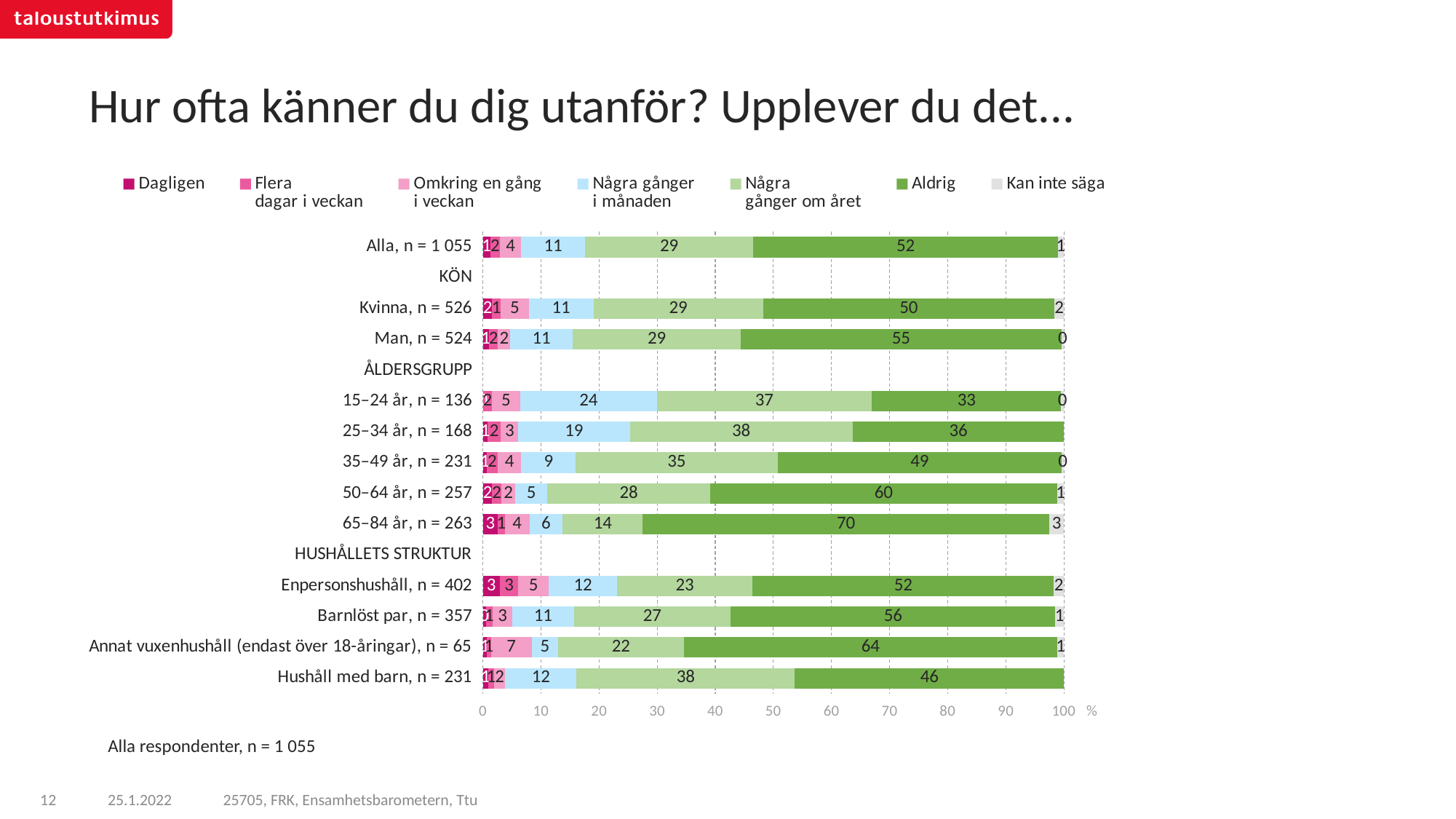

# Hur ofta känner du dig utanför? Upplever du det...

### Chart

| Category | Dagligen | Flera
dagar i veckan | Omkring en gång
i veckan | Några gånger
i månaden | Några
gånger om året | Aldrig
 | Kan inte säga |
|---|---|---|---|---|---|---|---|
| Alla, n = 1 055 | 1.2898446 | 1.6461762 | 3.6690317 | 10.998558 | 28.92541 | 52.427926 | 1.0430537 |
| KÖN | None | None | None | None | None | None | None |
| Kvinna, n = 526 | 1.5817744 | 1.4561087 | 4.8583972 | 11.129086 | 29.19005 | 50.125173 | 1.6594107 |
| Man, n = 524 | 1.0059642 | 1.5989418 | 2.1197042 | 10.738854 | 28.905192 | 55.202006 | 0.4293372 |
| ÅLDERSGRUPP | None | None | None | None | None | None | None |
| 15–24 år, n = 136 | 0.0 | 1.530051206 | 4.90017157 | 23.51648461 | 36.9852079 | 32.6139879 | 0.454096808 |
| 25–34 år, n = 168 | 0.790471756 | 2.308535221 | 3.011996889 | 19.18196322 | 38.36875245 | 36.33828046 | None |
| 35–49 år, n = 231 | 0.683560097 | 1.859923873 | 4.060456312 | 9.398707269 | 34.71073654 | 48.90061239 | 0.386003516 |
| 50–64 år, n = 257 | 1.593169211 | 1.579943608 | 2.405183686 | 5.479151385 | 28.08902237 | 59.66275652 | 1.190773219 |
| 65–84 år, n = 263 | 2.593899689 | 1.14872323 | 4.277026189 | 5.702304888 | 13.81155006 | 69.95714465 | 2.509351294 |
| HUSHÅLLETS STRUKTUR | None | None | None | None | None | None | None |
| Enpersonshushåll, n = 402 | 2.921767621 | 3.141639383 | 5.260079884 | 11.78389542 | 23.27232731 | 51.90648889 | 1.713801494 |
| Barnlöst par, n = 357 | 0.486766384 | 1.226579801 | 3.32707537 | 10.60081822 | 26.98190001 | 55.91073629 | 1.466123932 |
| Annat vuxenhushåll (endast över 18-åringar), n = 65 | 0.698566599 | 0.685817976 | 7.016088839 | 4.525761209 | 21.64513387 | 64.28299387 | 1.145637632 |
| Hushåll med barn, n = 231 | 0.89675125 | 1.05213484 | 1.86909073 | 12.3189178 | 37.5505207 | 46.3125847 | None |
Alla respondenter, n = 1 055
25705, FRK, Ensamhetsbarometern, Ttu
12
25.1.2022